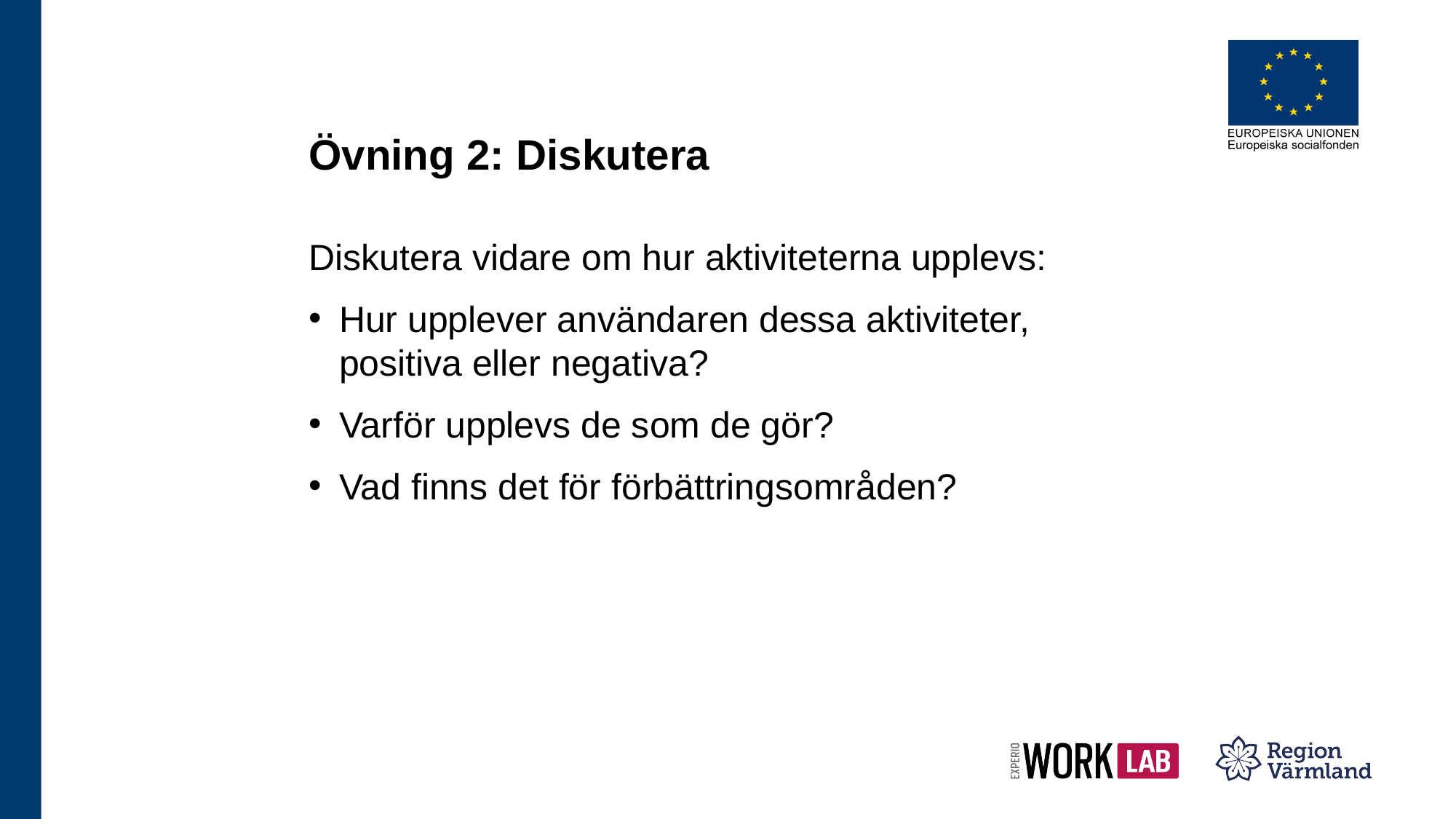

# Övning 2: Diskutera
Diskutera vidare om hur aktiviteterna upplevs:
Hur upplever användaren dessa aktiviteter,
positiva eller negativa?
Varför upplevs de som de gör?
Vad finns det för förbättringsområden?